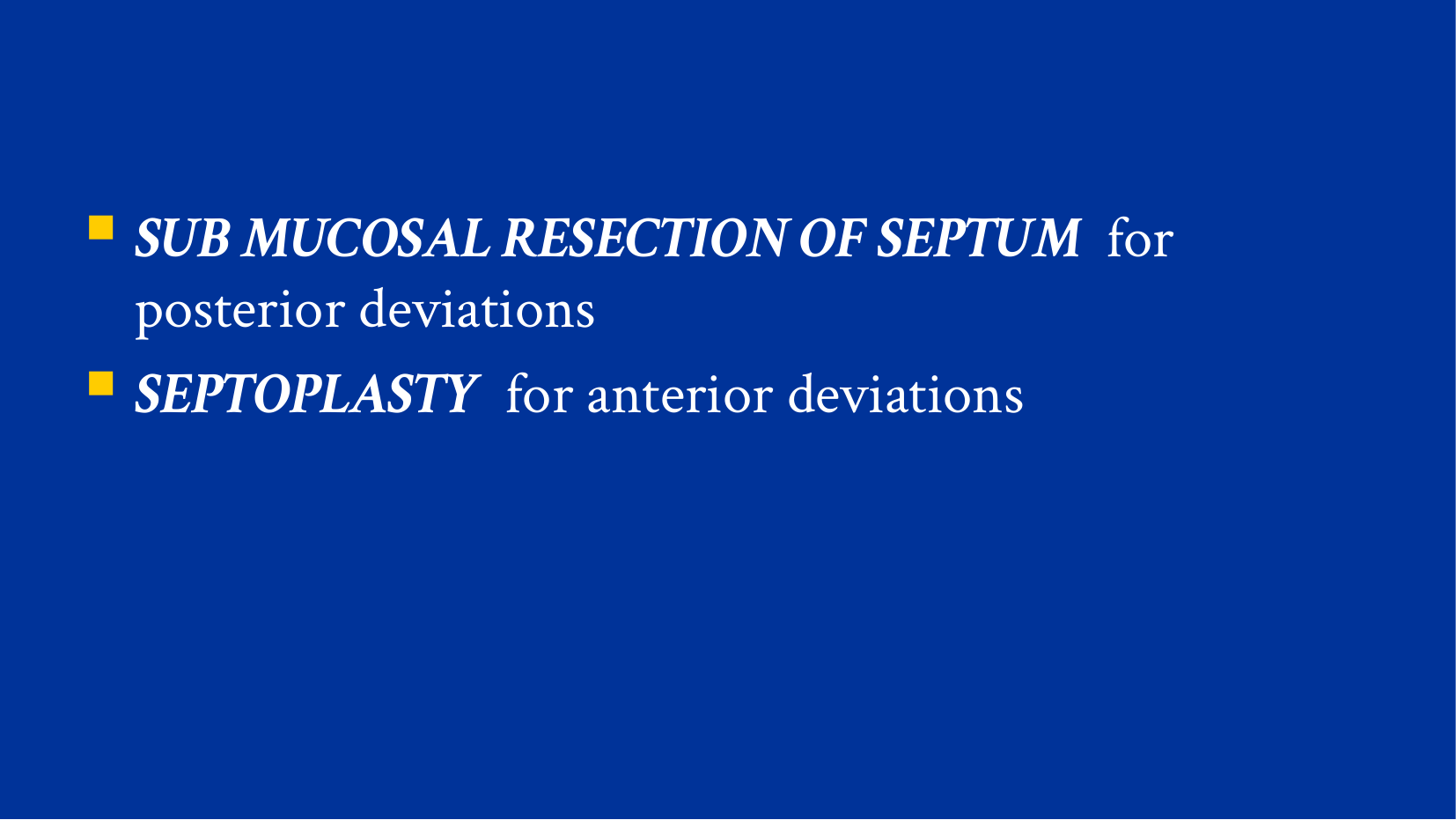

SUB MUCOSAL RESECTION OF SEPTUM  for posterior deviations
SEPTOPLASTY  for anterior deviations